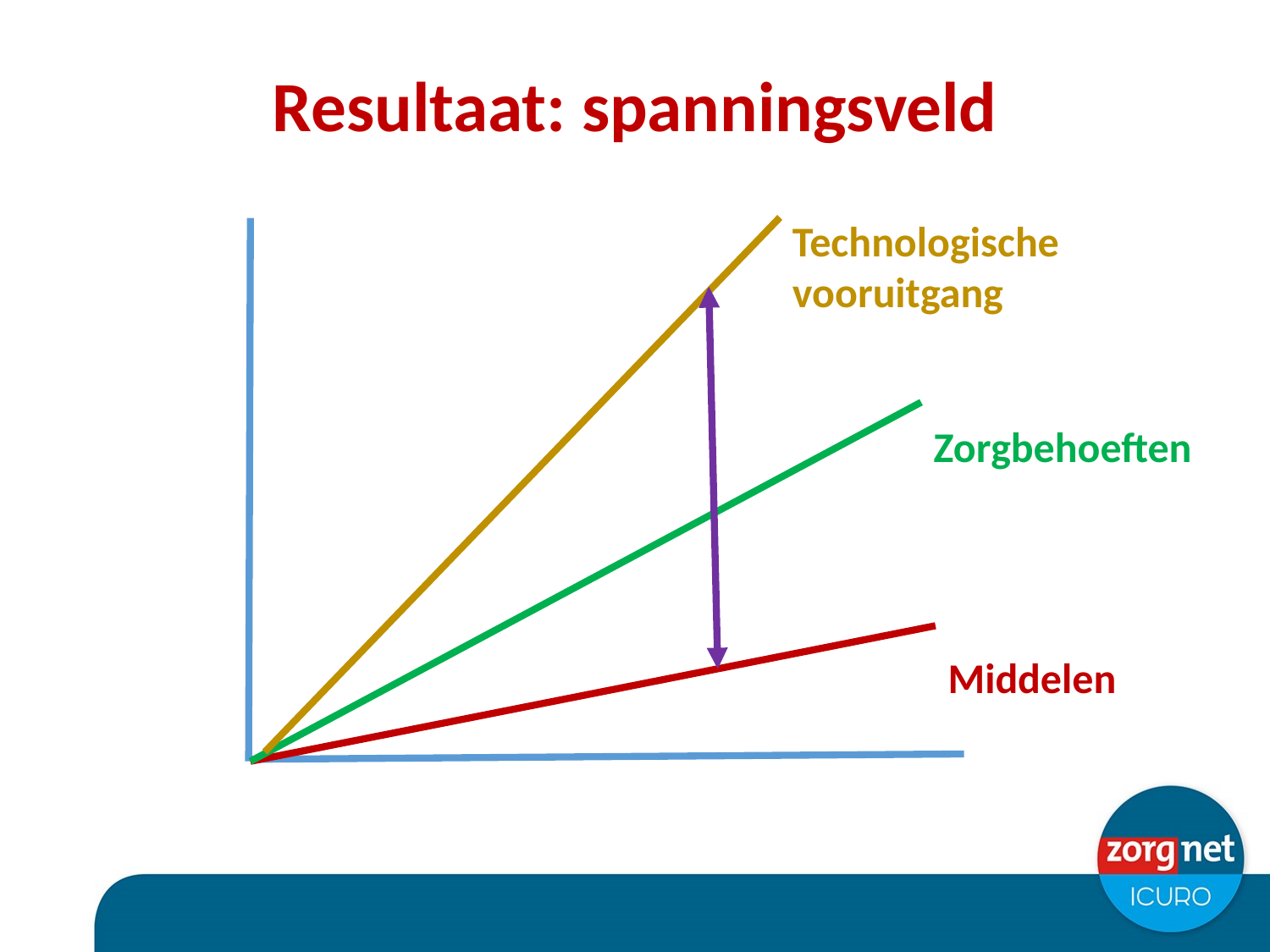

# Resultaat: spanningsveld
Technologische vooruitgang
Zorgbehoeften
Middelen